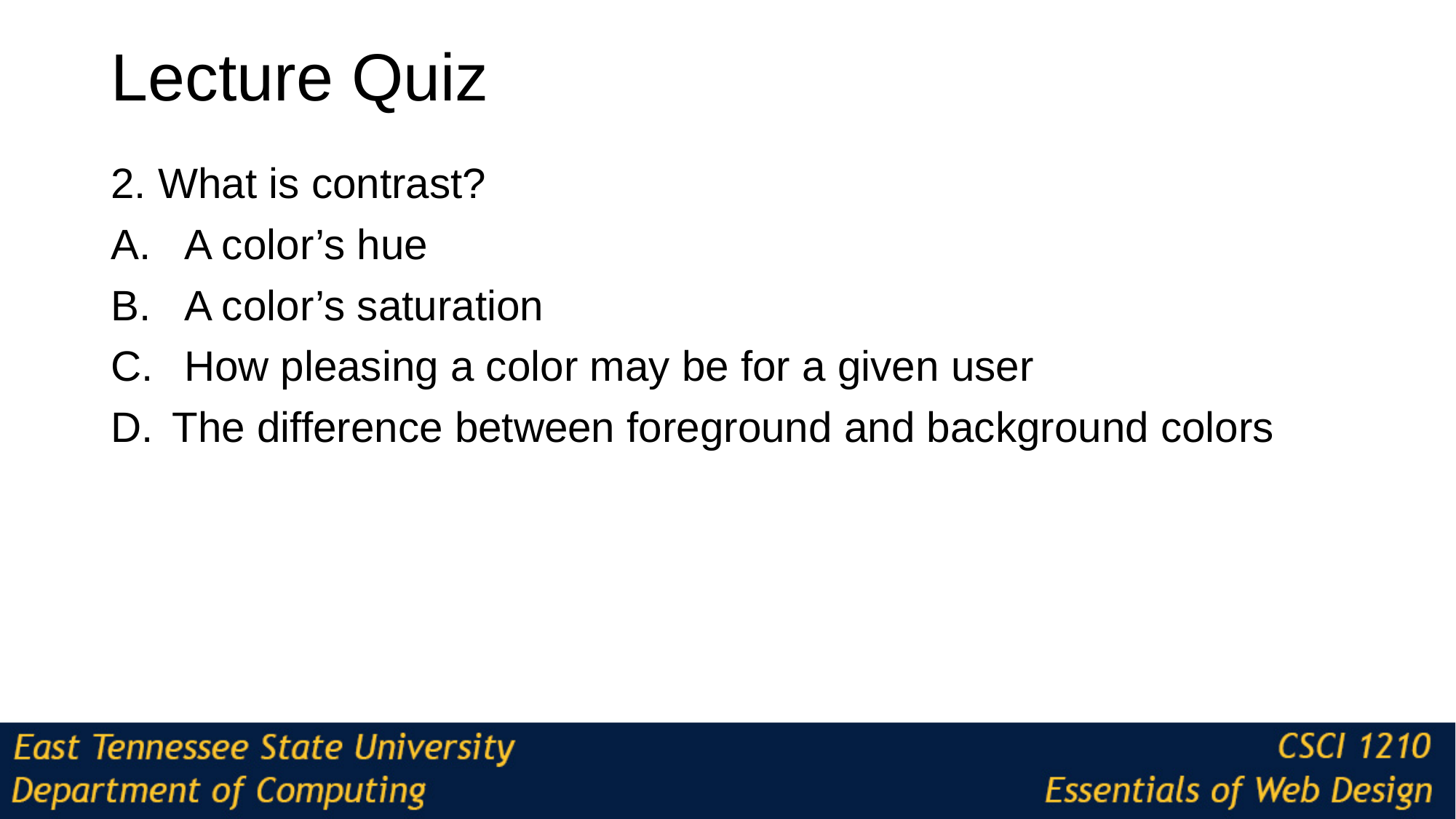

# Lecture Quiz
2. What is contrast?
 A color’s hue
 A color’s saturation
 How pleasing a color may be for a given user
The difference between foreground and background colors